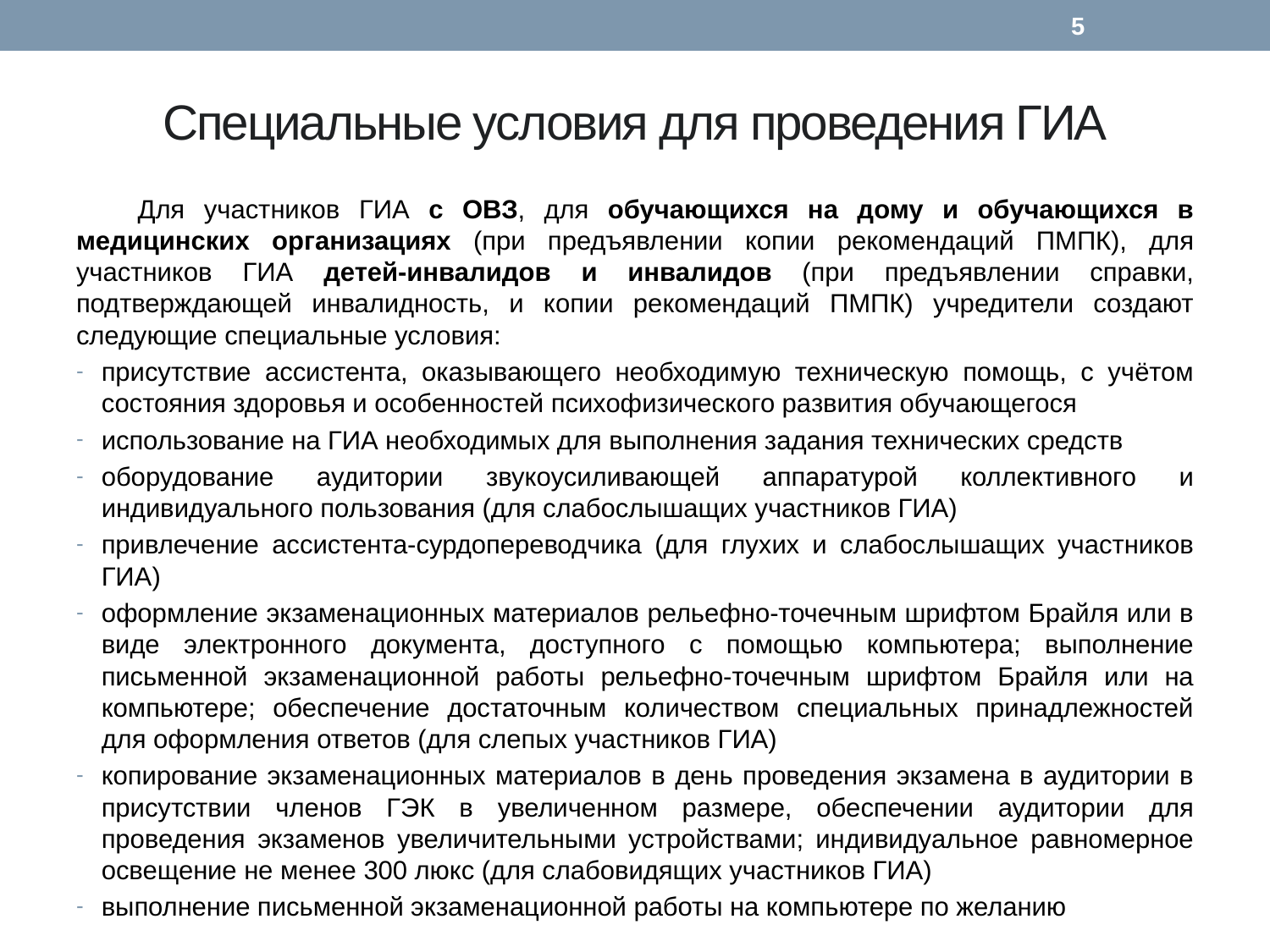

5
# Специальные условия для проведения ГИА
Для участников ГИА с ОВЗ, для обучающихся на дому и обучающихся в медицинских организациях (при предъявлении копии рекомендаций ПМПК), для участников ГИА детей-инвалидов и инвалидов (при предъявлении справки, подтверждающей инвалидность, и копии рекомендаций ПМПК) учредители создают следующие специальные условия:
присутствие ассистента, оказывающего необходимую техническую помощь, с учётом состояния здоровья и особенностей психофизического развития обучающегося
использование на ГИА необходимых для выполнения задания технических средств
оборудование аудитории звукоусиливающей аппаратурой коллективного и индивидуального пользования (для слабослышащих участников ГИА)
привлечение ассистента-сурдопереводчика (для глухих и слабослышащих участников ГИА)
оформление экзаменационных материалов рельефно-точечным шрифтом Брайля или в виде электронного документа, доступного с помощью компьютера; выполнение письменной экзаменационной работы рельефно-точечным шрифтом Брайля или на компьютере; обеспечение достаточным количеством специальных принадлежностей для оформления ответов (для слепых участников ГИА)
копирование экзаменационных материалов в день проведения экзамена в аудитории в присутствии членов ГЭК в увеличенном размере, обеспечении аудитории для проведения экзаменов увеличительными устройствами; индивидуальное равномерное освещение не менее 300 люкс (для слабовидящих участников ГИА)
выполнение письменной экзаменационной работы на компьютере по желанию